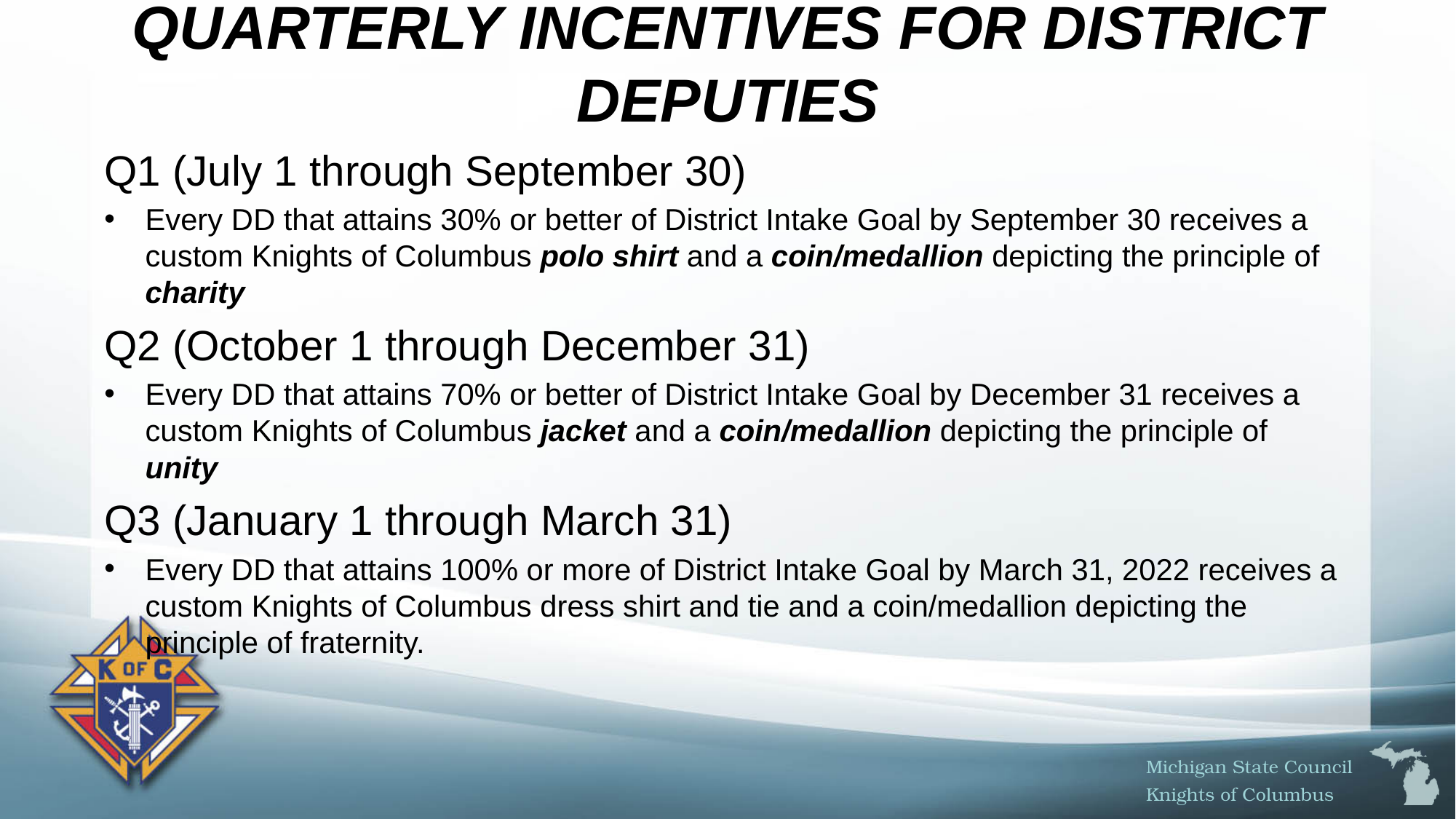

# QUARTERLY INCENTIVES FOR DISTRICT DEPUTIES
Q1 (July 1 through September 30)
Every DD that attains 30% or better of District Intake Goal by September 30 receives a custom Knights of Columbus polo shirt and a coin/medallion depicting the principle of charity
Q2 (October 1 through December 31)
Every DD that attains 70% or better of District Intake Goal by December 31 receives a custom Knights of Columbus jacket and a coin/medallion depicting the principle of unity
Q3 (January 1 through March 31)
Every DD that attains 100% or more of District Intake Goal by March 31, 2022 receives a custom Knights of Columbus dress shirt and tie and a coin/medallion depicting the principle of fraternity.